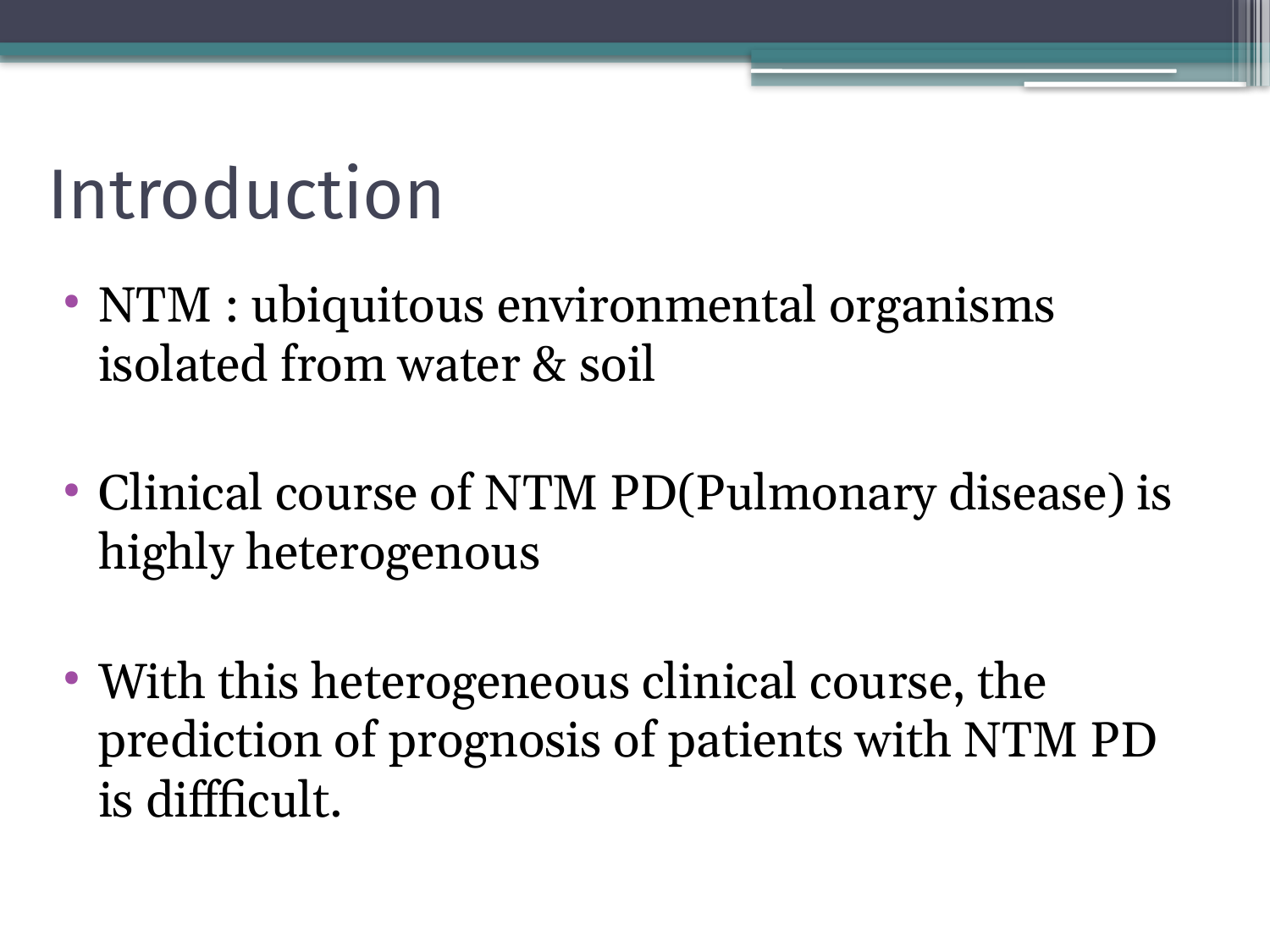

# Introduction
NTM : ubiquitous environmental organisms isolated from water & soil

Clinical course of NTM PD(Pulmonary disease) is highly heterogenous

With this heterogeneous clinical course, the prediction of prognosis of patients with NTM PD is diffficult.